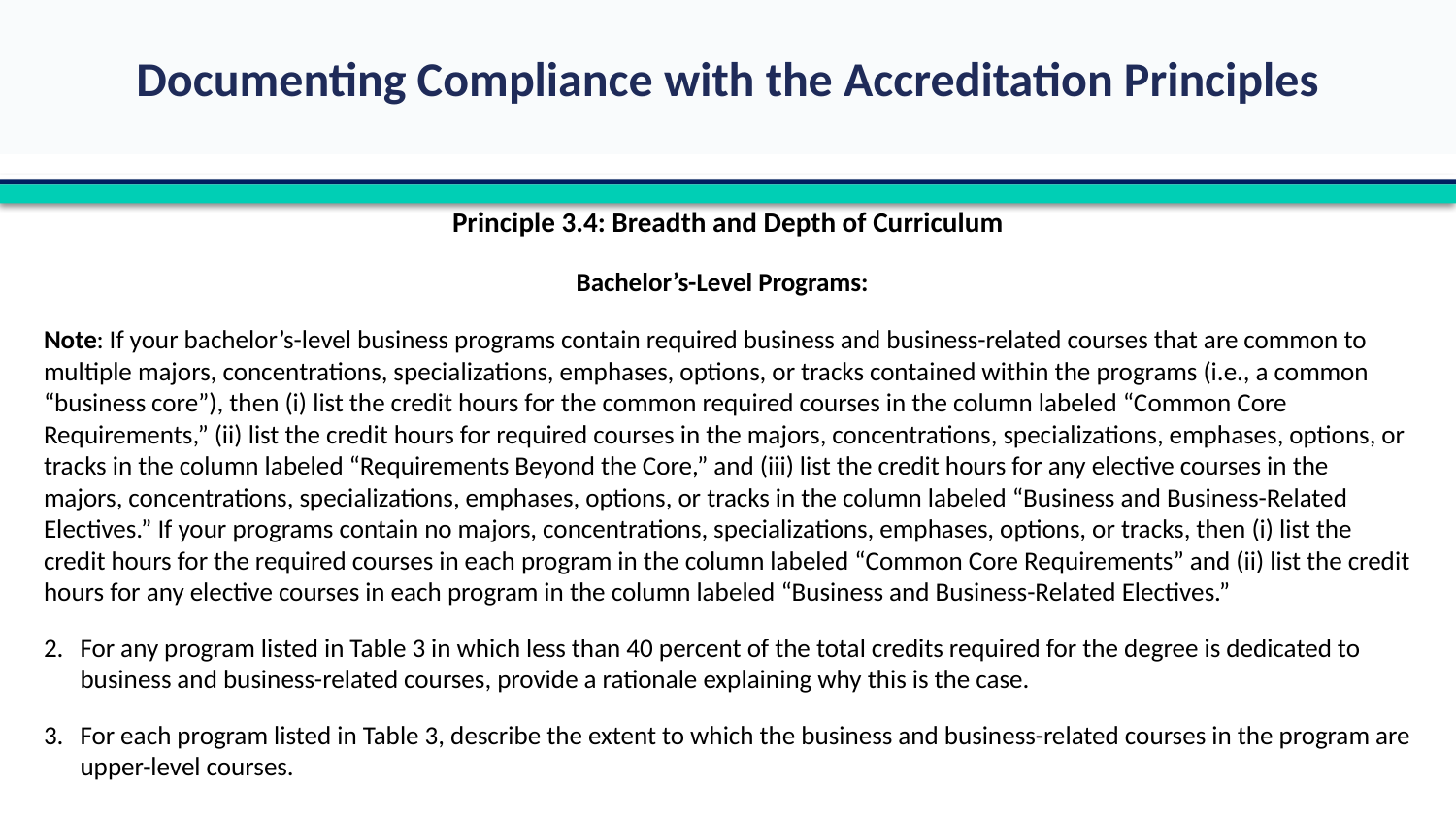

Principle 3.4: Breadth and Depth of Curriculum

Bachelor’s-Level Programs:

Note: If your bachelor’s-level business programs contain required business and business-related courses that are common to multiple majors, concentrations, specializations, emphases, options, or tracks contained within the programs (i.e., a common “business core”), then (i) list the credit hours for the common required courses in the column labeled “Common Core Requirements,” (ii) list the credit hours for required courses in the majors, concentrations, specializations, emphases, options, or tracks in the column labeled “Requirements Beyond the Core,” and (iii) list the credit hours for any elective courses in the majors, concentrations, specializations, emphases, options, or tracks in the column labeled “Business and Business-Related Electives.” If your programs contain no majors, concentrations, specializations, emphases, options, or tracks, then (i) list the credit hours for the required courses in each program in the column labeled “Common Core Requirements” and (ii) list the credit hours for any elective courses in each program in the column labeled “Business and Business-Related Electives.”

For any program listed in Table 3 in which less than 40 percent of the total credits required for the degree is dedicated to business and business-related courses, provide a rationale explaining why this is the case.

3.	For each program listed in Table 3, describe the extent to which the business and business-related courses in the program are upper-level courses.